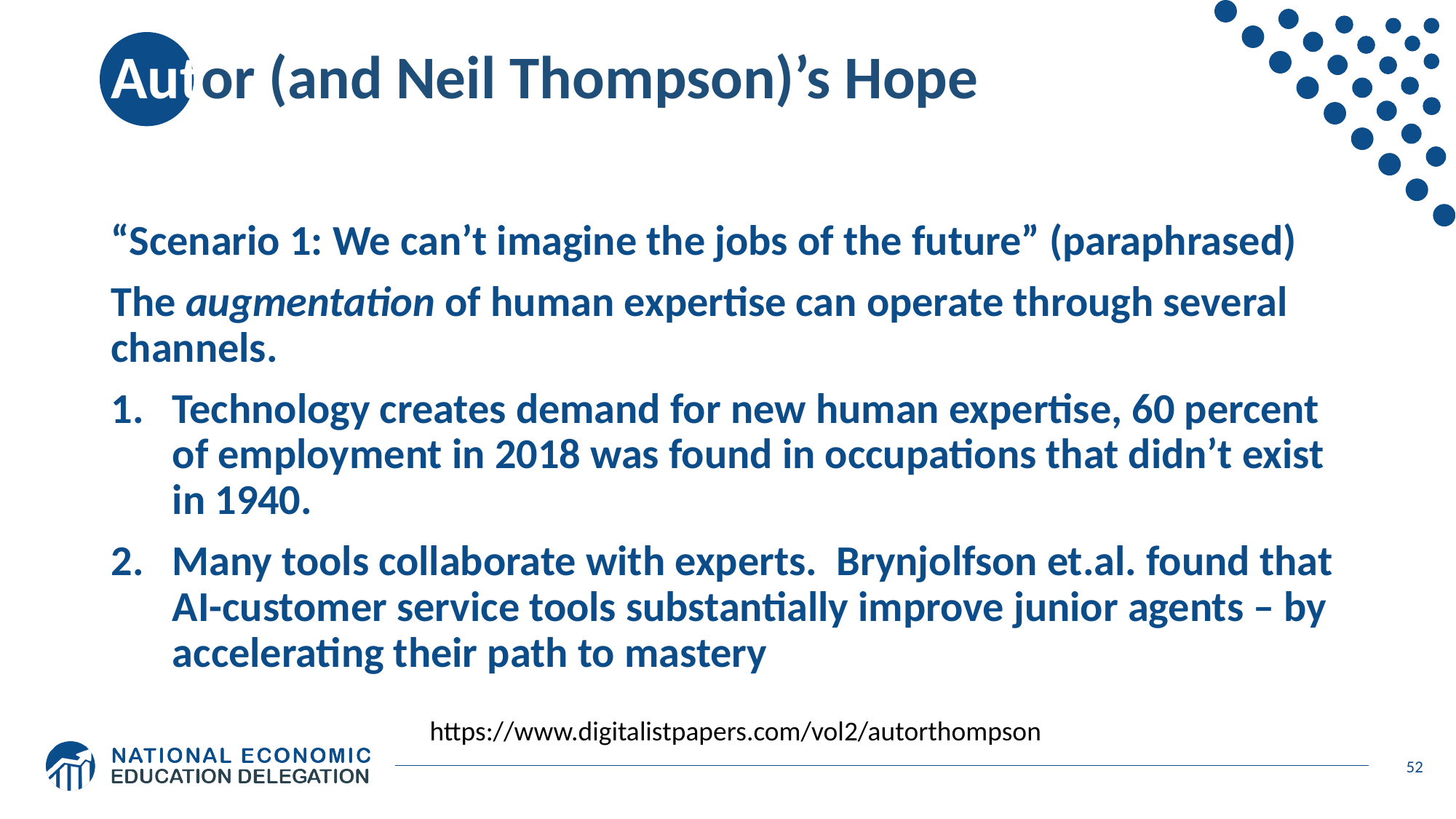

# Autor (and Neil Thompson)’s Hope
“Scenario 1: We can’t imagine the jobs of the future” (paraphrased)
The augmentation of human expertise can operate through several channels.
Technology creates demand for new human expertise, 60 percent of employment in 2018 was found in occupations that didn’t exist in 1940.
Many tools collaborate with experts.  Brynjolfson et.al. found that AI-customer service tools substantially improve junior agents – by accelerating their path to mastery
https://www.digitalistpapers.com/vol2/autorthompson
52